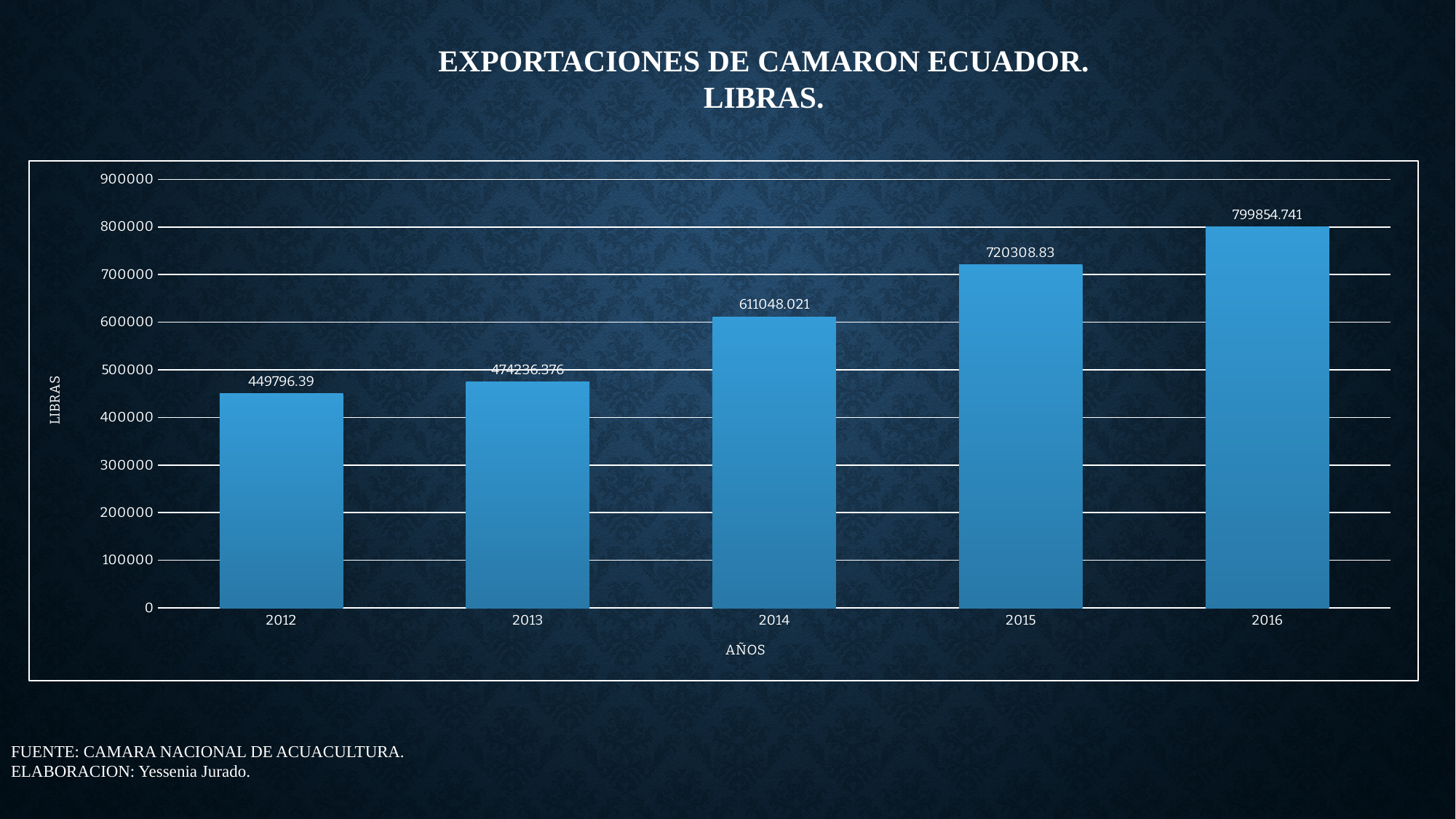

EXPORTACIONES DE CAMARON ECUADOR.
LIBRAS.

### Chart

| Category | LIBRAS |
|---|---|
| 2012 | 449796.39 |
| 2013 | 474236.376 |
| 2014 | 611048.021 |
| 2015 | 720308.83 |
| 2016 | 799854.741 |
FUENTE: CAMARA NACIONAL DE ACUACULTURA.
ELABORACION: Yessenia Jurado.